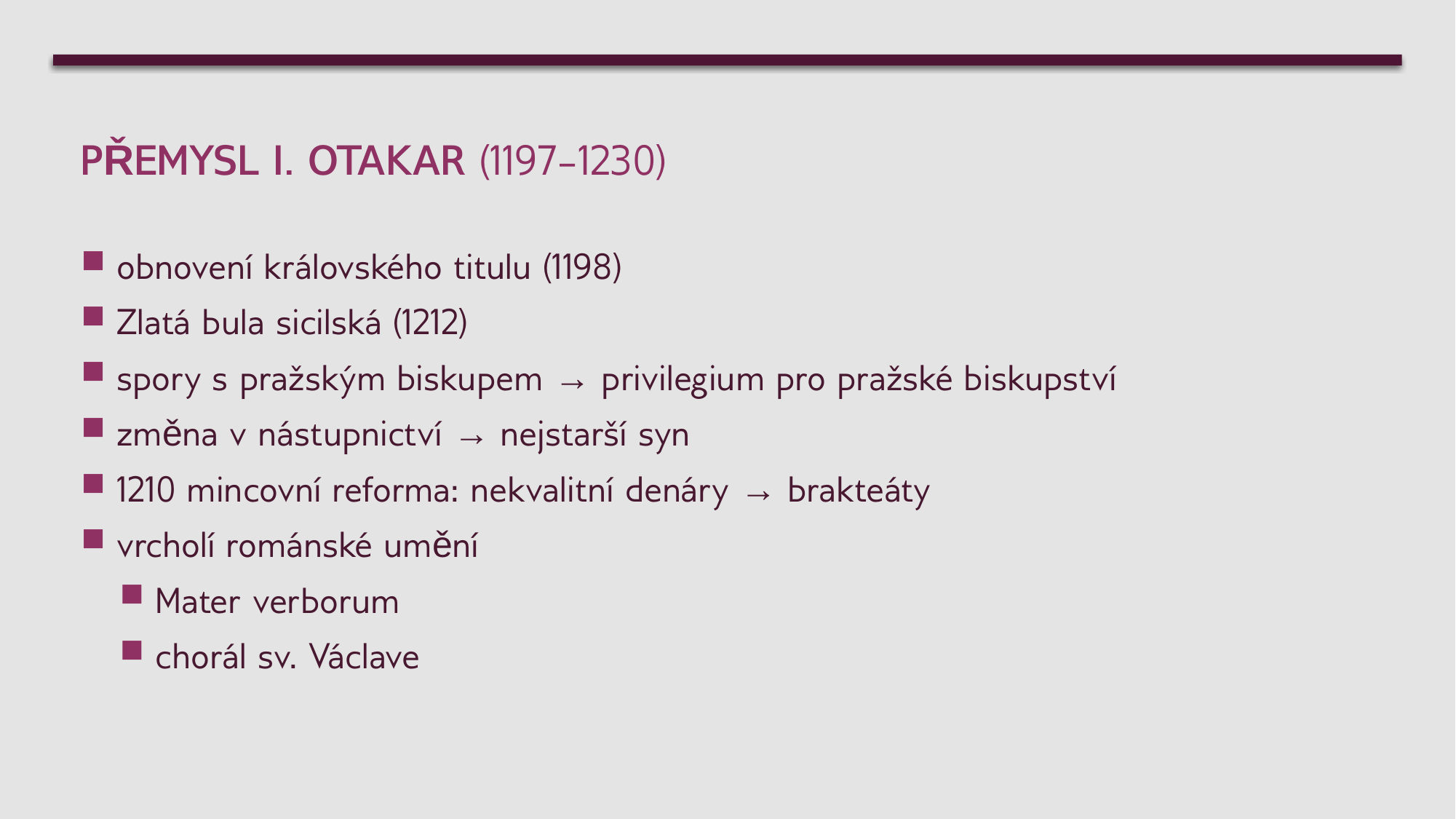

# Přemysl I. Otakar (1197–1230)
obnovení královského titulu (1198)
Zlatá bula sicilská (1212)
spory s pražským biskupem → privilegium pro pražské biskupství
změna v nástupnictví → nejstarší syn
1210 mincovní reforma: nekvalitní denáry → brakteáty
vrcholí románské umění
Mater verborum
chorál sv. Václave